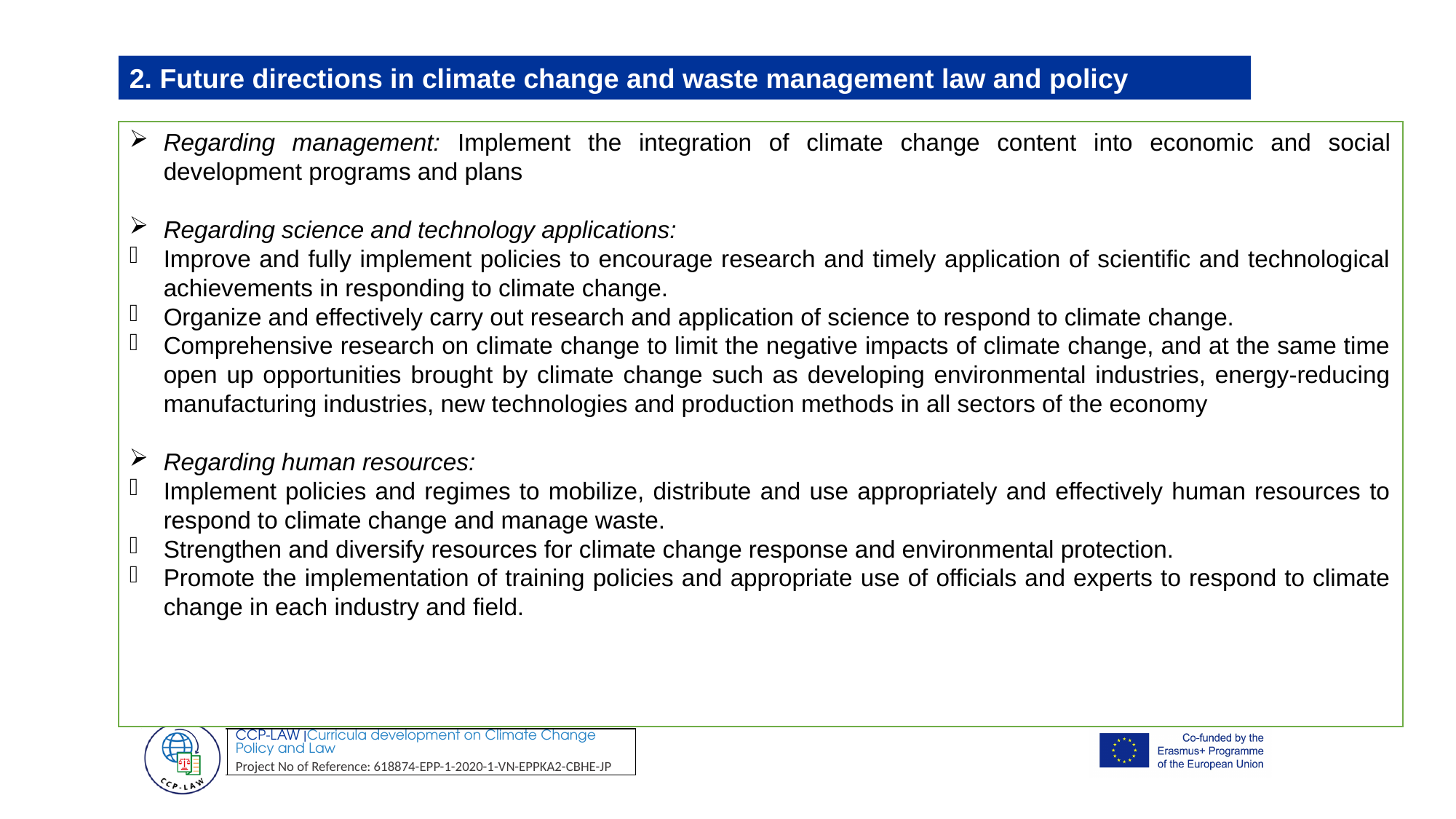

2. Future directions in climate change and waste management law and policy
Regarding management: Implement the integration of climate change content into economic and social development programs and plans

Regarding science and technology applications:
Improve and fully implement policies to encourage research and timely application of scientific and technological achievements in responding to climate change.
Organize and effectively carry out research and application of science to respond to climate change.
Comprehensive research on climate change to limit the negative impacts of climate change, and at the same time open up opportunities brought by climate change such as developing environmental industries, energy-reducing manufacturing industries, new technologies and production methods in all sectors of the economy

Regarding human resources:
Implement policies and regimes to mobilize, distribute and use appropriately and effectively human resources to respond to climate change and manage waste.
Strengthen and diversify resources for climate change response and environmental protection.
Promote the implementation of training policies and appropriate use of officials and experts to respond to climate change in each industry and field.